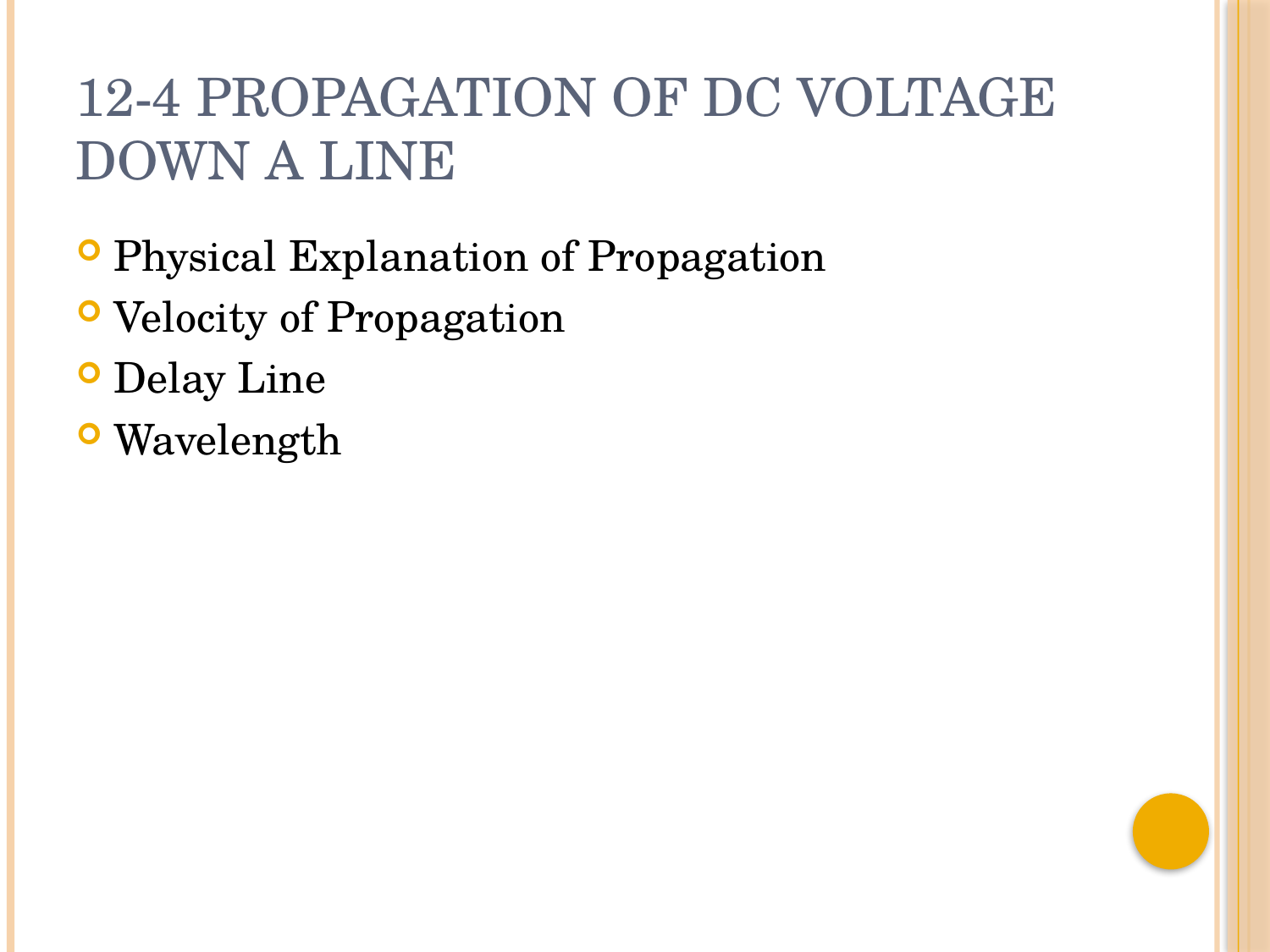

# 12-4 Propagation of DC Voltage Down a Line
Physical Explanation of Propagation
Velocity of Propagation
Delay Line
Wavelength